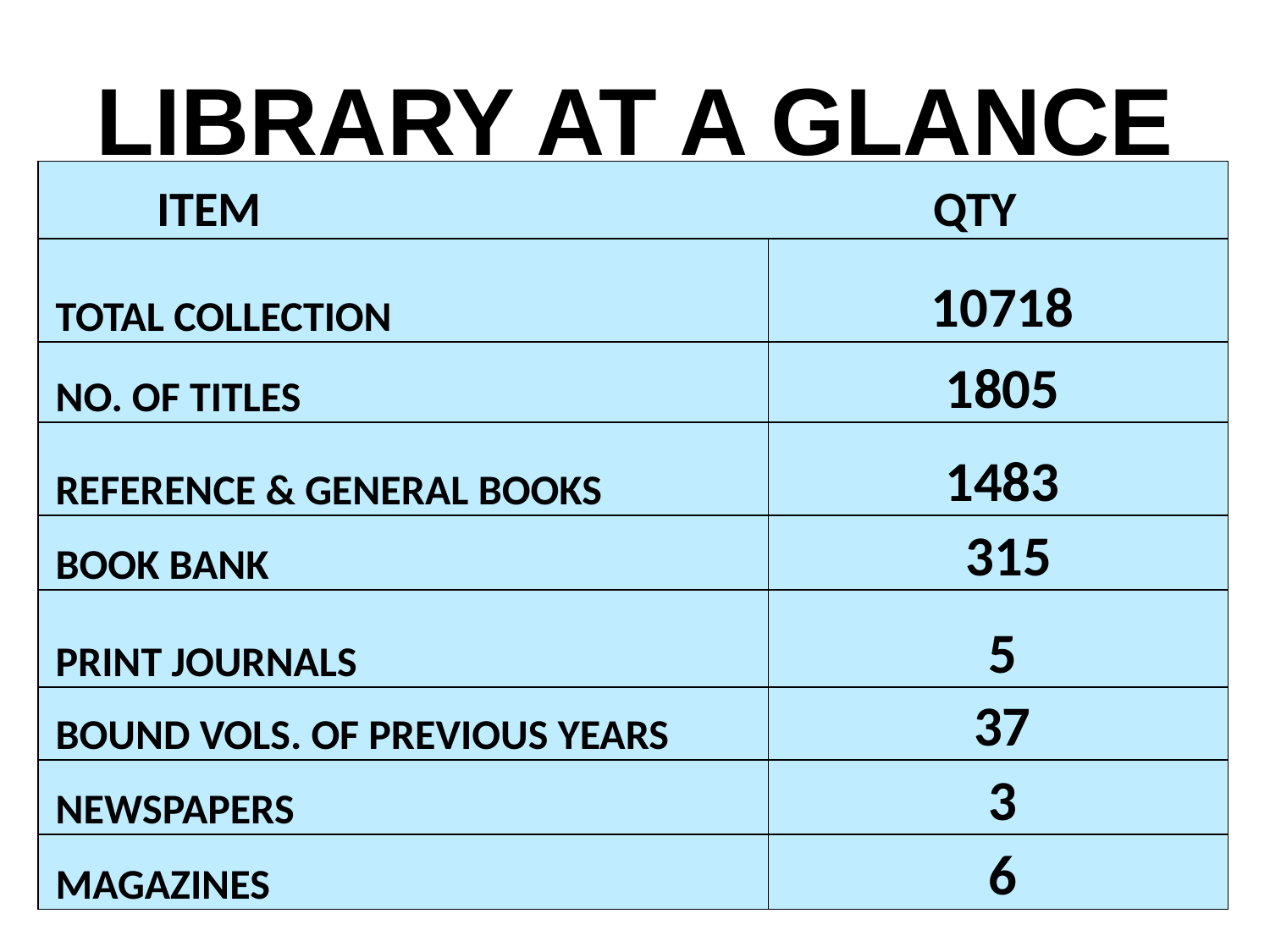

# LIBRARY AT A GLANCE
| ITEM QTY |  |
| --- | --- |
| TOTAL COLLECTION | 10718 |
| NO. OF TITLES | 1805 |
| REFERENCE & GENERAL BOOKS | 1483 |
| BOOK BANK | 315 |
| PRINT JOURNALS | 5 |
| BOUND VOLS. OF PREVIOUS YEARS | 37 |
| NEWSPAPERS | 3 |
| MAGAZINES | 6 |